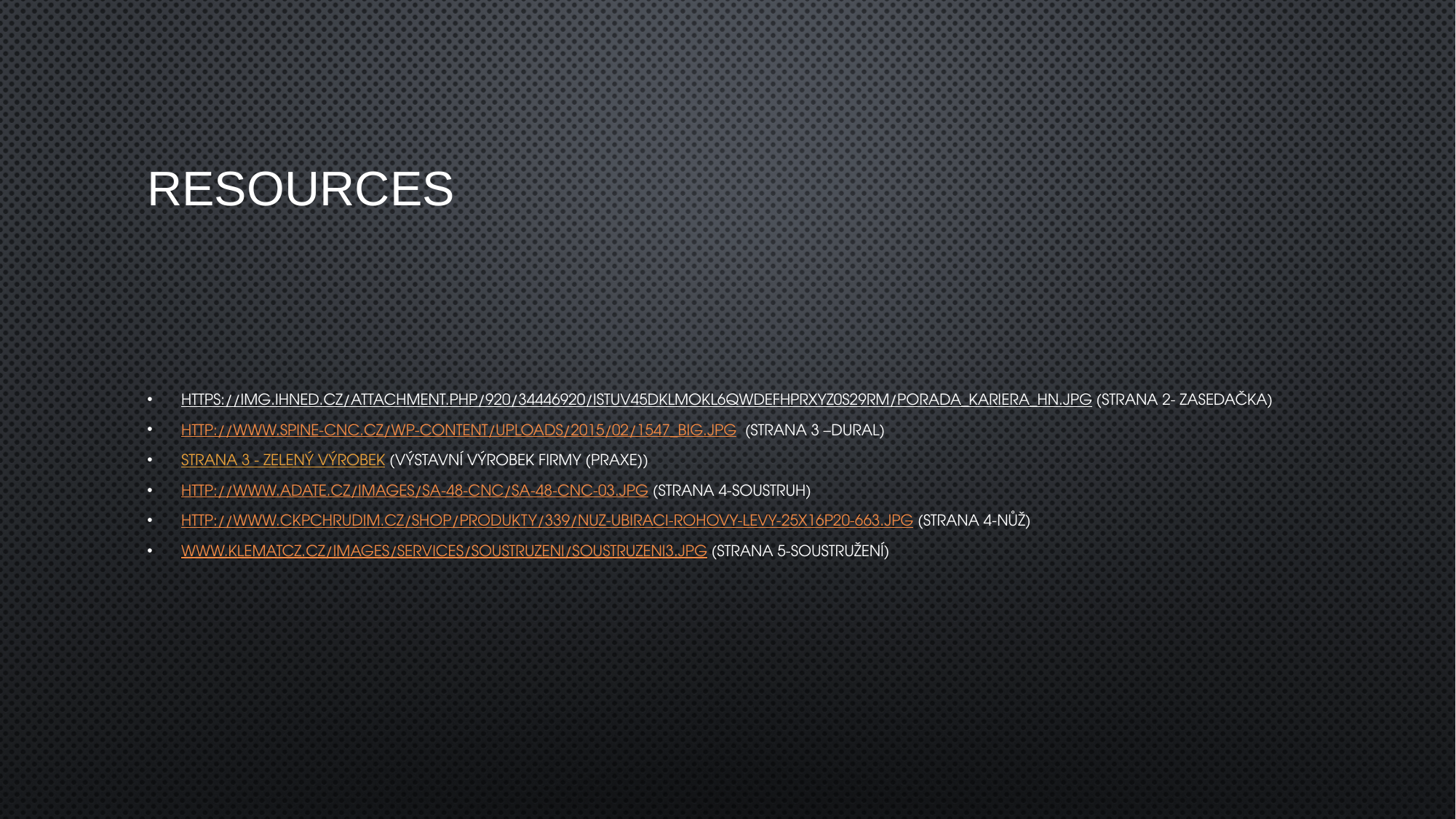

# resources
https://img.ihned.cz/attachment.php/920/34446920/istuv45DKLMOkl6QWdefhprxyz0S29Rm/porada_kariera_HN.JPG (strana 2- zasedačka)
http://www.spine-cnc.cz/wp-content/uploads/2015/02/1547_big.jpg  (strana 3 –dural)
Strana 3 - zelený výrobek (výstavní výrobek firmy (praxe))
http://www.adate.cz/images/sa-48-cnc/sa-48-cnc-03.jpg (Strana 4-soustruh)
http://www.ckpchrudim.cz/shop/produkty/339/nuz-ubiraci-rohovy-levy-25x16p20-663.jpg (strana 4-nůž)
www.klematcz.cz/images/services/soustruzeni/soustruzeni3.jpg (Strana 5-soustružení)